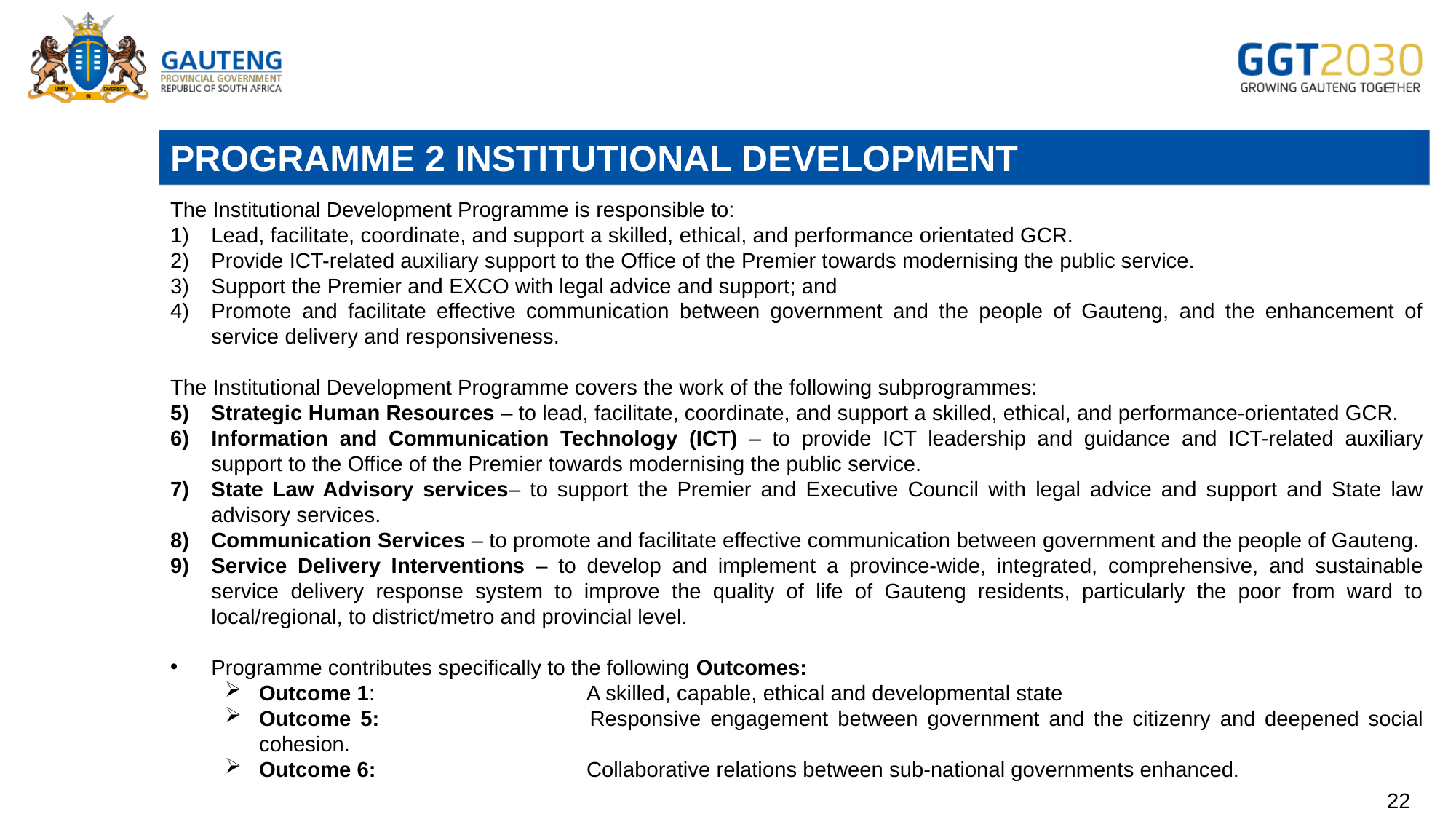

PROGRAMME 2 INSTITUTIONAL DEVELOPMENT
The Institutional Development Programme is responsible to:
Lead, facilitate, coordinate, and support a skilled, ethical, and performance orientated GCR.
Provide ICT-related auxiliary support to the Office of the Premier towards modernising the public service.
Support the Premier and EXCO with legal advice and support; and
Promote and facilitate effective communication between government and the people of Gauteng, and the enhancement of service delivery and responsiveness.

The Institutional Development Programme covers the work of the following subprogrammes:
Strategic Human Resources – to lead, facilitate, coordinate, and support a skilled, ethical, and performance-orientated GCR.
Information and Communication Technology (ICT) – to provide ICT leadership and guidance and ICT-related auxiliary support to the Office of the Premier towards modernising the public service.
State Law Advisory services– to support the Premier and Executive Council with legal advice and support and State law advisory services.
Communication Services – to promote and facilitate effective communication between government and the people of Gauteng.
Service Delivery Interventions – to develop and implement a province-wide, integrated, comprehensive, and sustainable service delivery response system to improve the quality of life of Gauteng residents, particularly the poor from ward to local/regional, to district/metro and provincial level.

Programme contributes specifically to the following Outcomes:
Outcome 1: 		A skilled, capable, ethical and developmental state
Outcome 5:		Responsive engagement between government and the citizenry and deepened social cohesion.
Outcome 6:		Collaborative relations between sub-national governments enhanced.
22